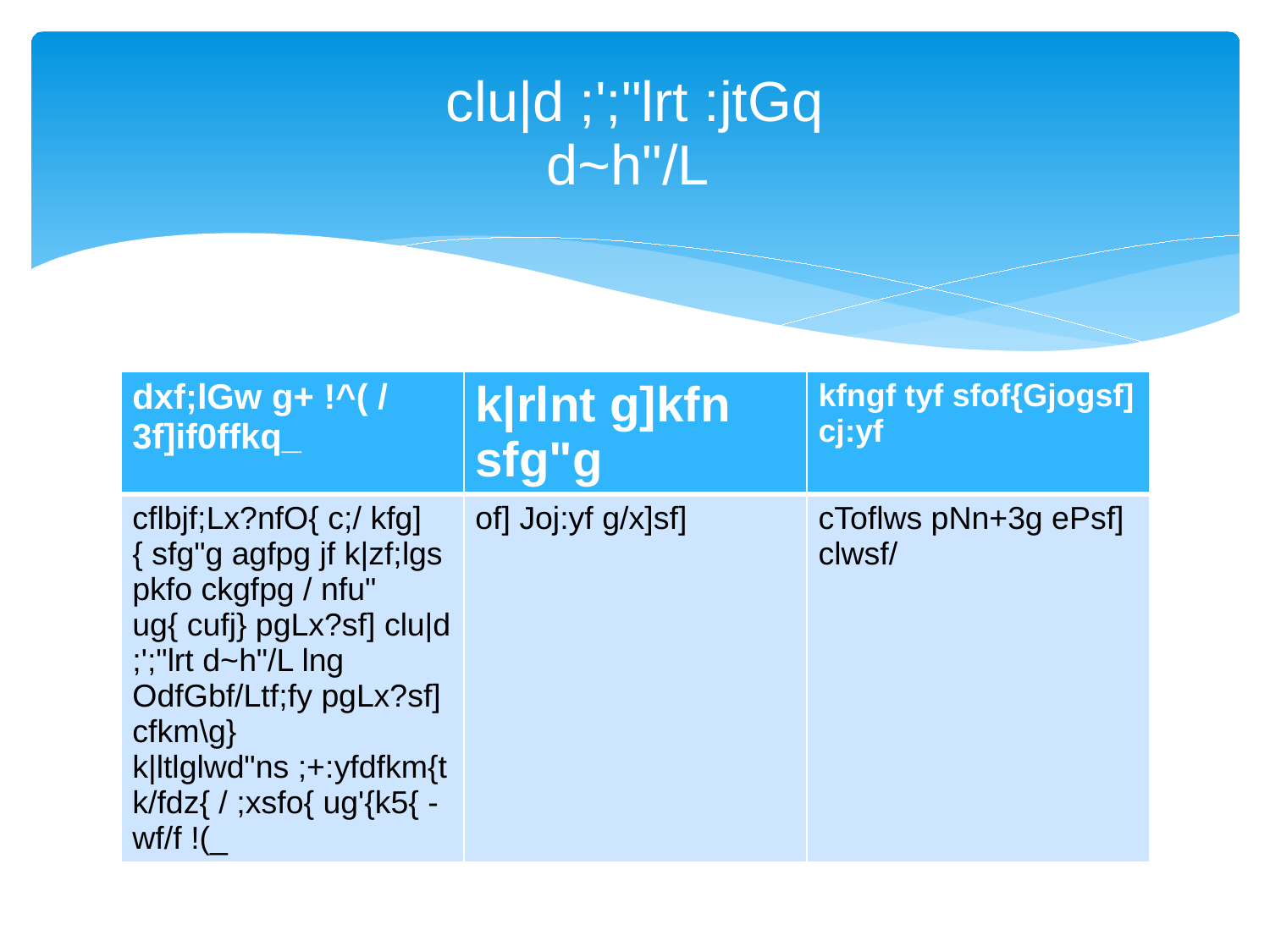

# clu|d ;';"lrt :jtGq d~h"/L
| dxf;lGw g+ !^( / 3f]if0ffkq\_ | k|rlnt g]kfn sfg"g | kfngf tyf sfof{Gjogsf] cj:yf |
| --- | --- | --- |
| cflbjf;Lx?nfO{ c;/ kfg]{ sfg"g agfpg jf k|zf;lgs pkfo ckgfpg / nfu" ug{ cufj} pgLx?sf] clu|d ;';"lrt d~h"/L lng OdfGbf/Ltf;fy pgLx?sf] cfkm\g} k|ltlglwd"ns ;+:yfdfkm{t k/fdz{ / ;xsfo{ ug'{k5{ -wf/f !(\_ | of] Joj:yf g/x]sf] | cToflws pNn+3g ePsf] clwsf/ |